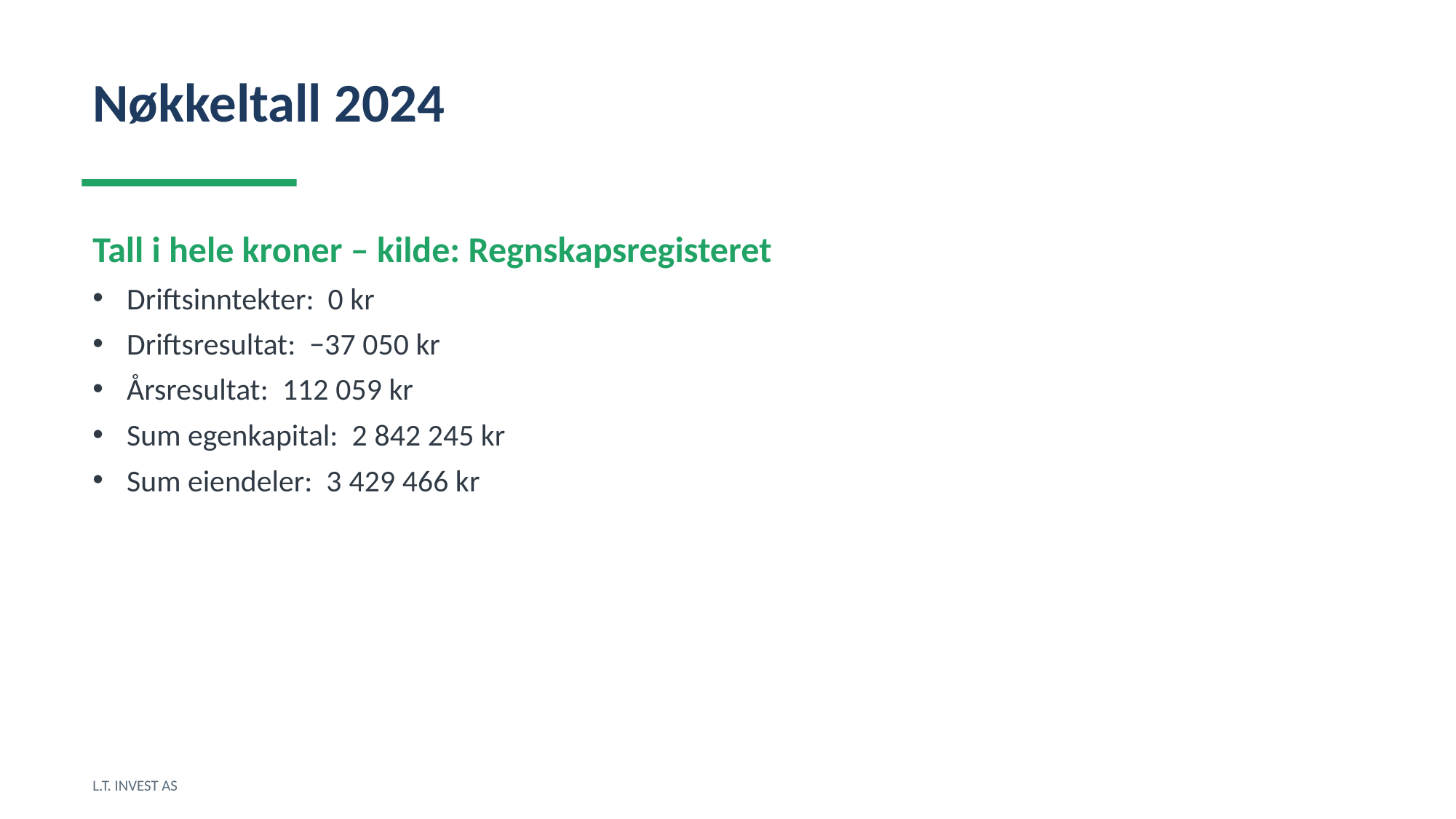

Nøkkeltall 2024

Tall i hele kroner – kilde: Regnskapsregisteret
Driftsinntekter:  0 kr
Driftsresultat:  −37 050 kr
Årsresultat:  112 059 kr
Sum egenkapital:  2 842 245 kr
Sum eiendeler:  3 429 466 kr
L.T. INVEST AS